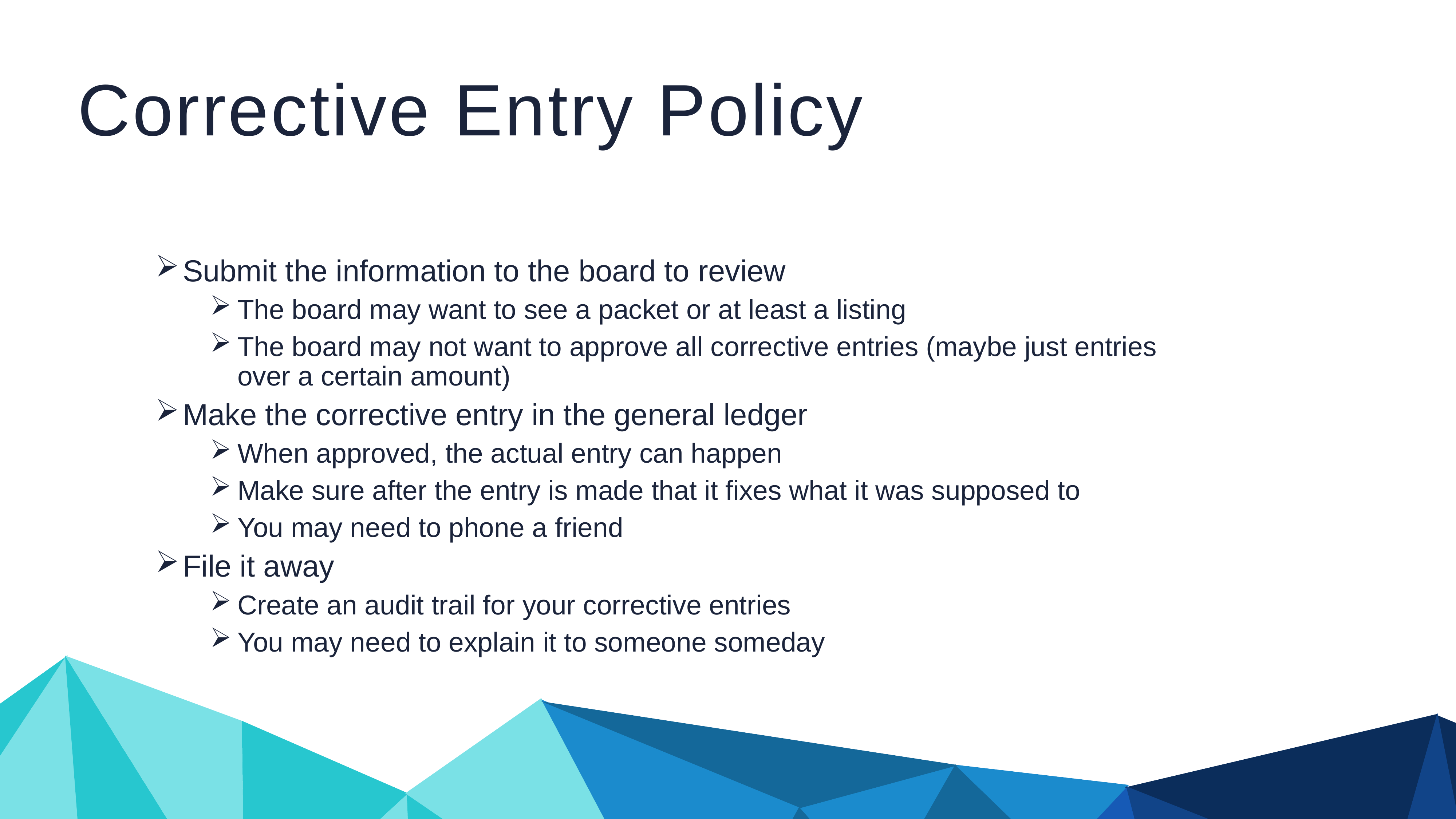

Corrective Entry Policy

Submit the information to the board to review
The board may want to see a packet or at least a listing
The board may not want to approve all corrective entries (maybe just entries over a certain amount)
Make the corrective entry in the general ledger
When approved, the actual entry can happen
Make sure after the entry is made that it fixes what it was supposed to
You may need to phone a friend
File it away
Create an audit trail for your corrective entries
You may need to explain it to someone someday